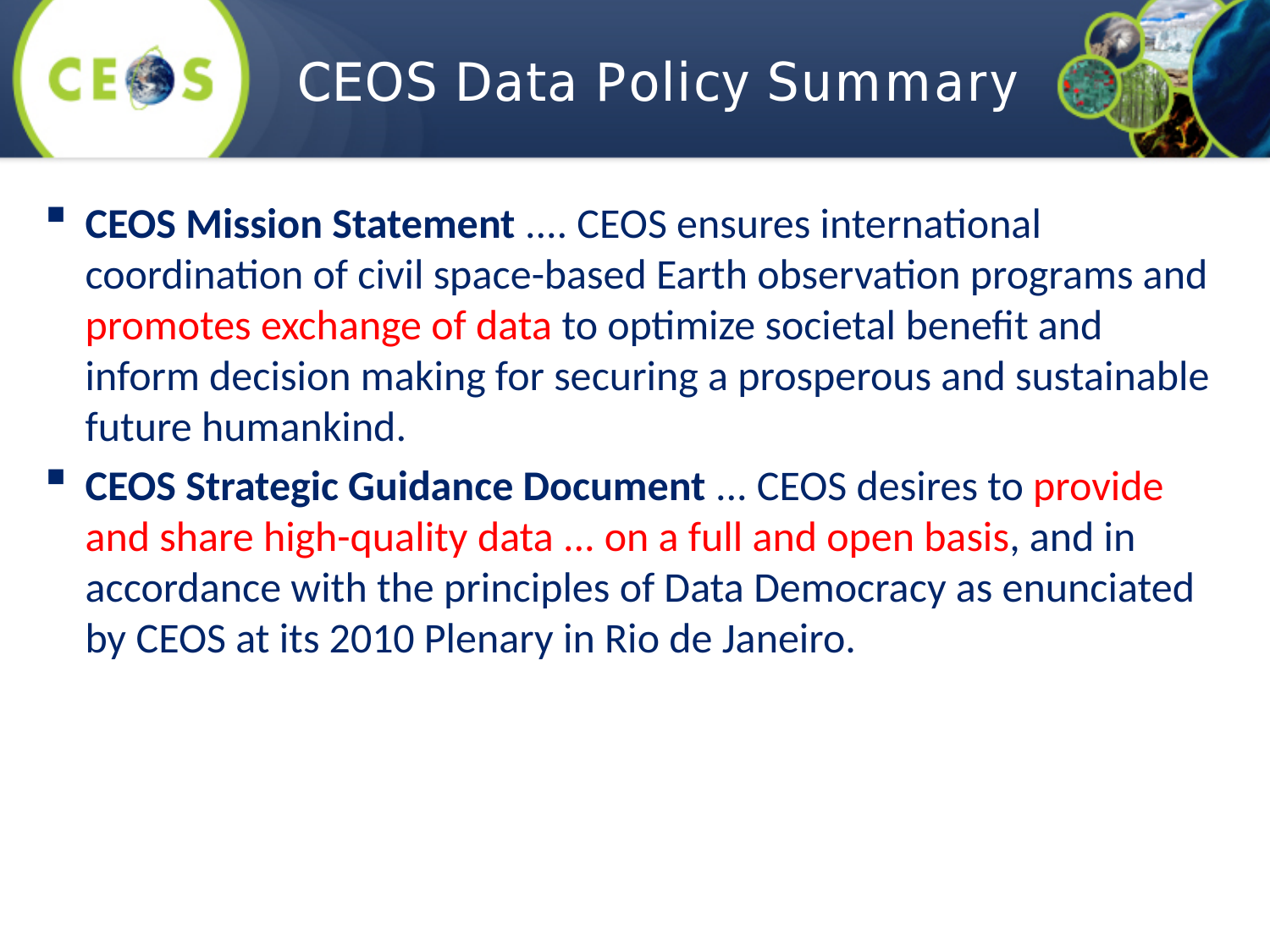

# CEOS Data Policy Summary
CEOS Mission Statement .... CEOS ensures international coordination of civil space-based Earth observation programs and promotes exchange of data to optimize societal benefit and inform decision making for securing a prosperous and sustainable future humankind.
CEOS Strategic Guidance Document ... CEOS desires to provide and share high-quality data ... on a full and open basis, and in accordance with the principles of Data Democracy as enunciated by CEOS at its 2010 Plenary in Rio de Janeiro.